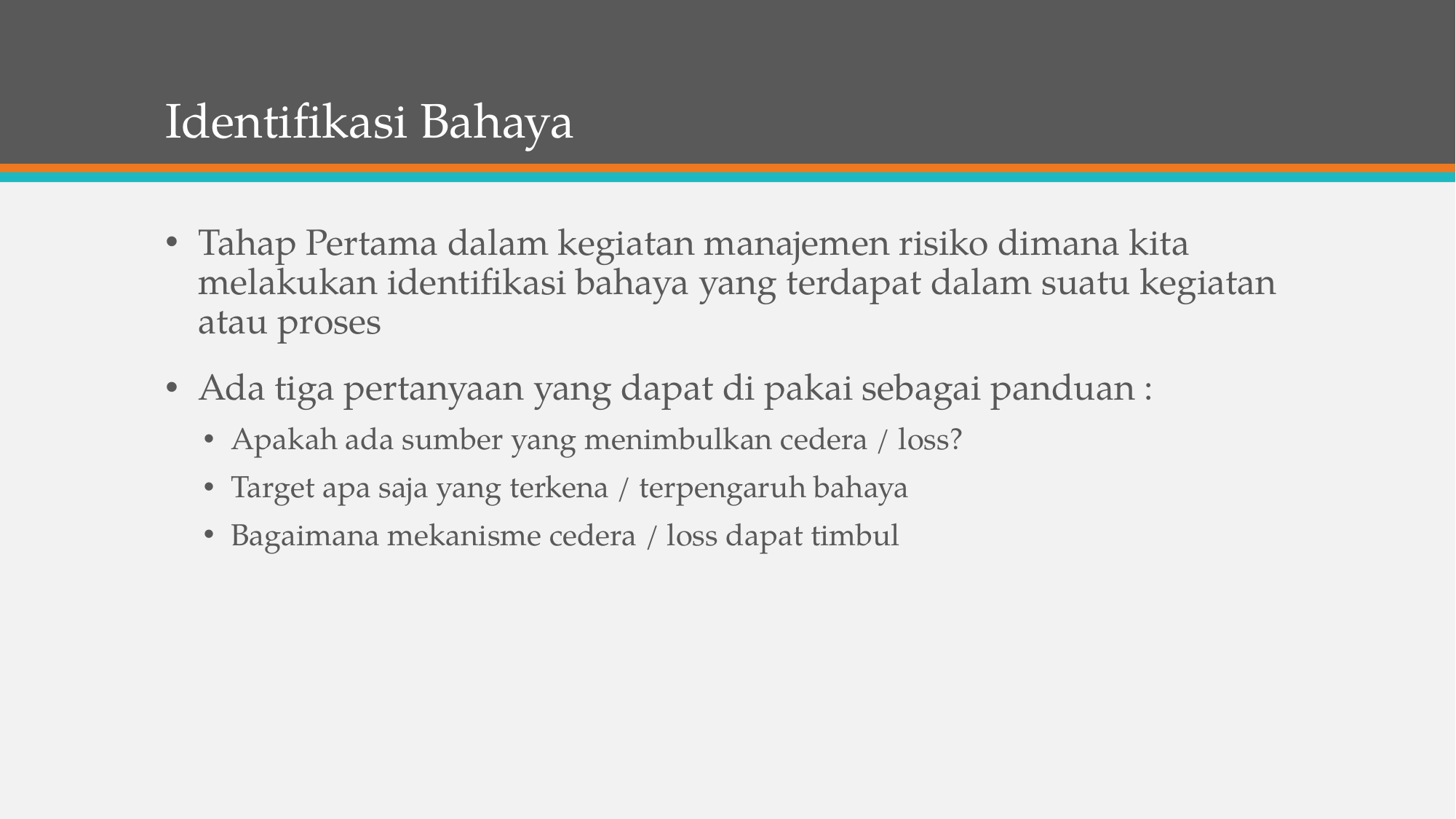

# Identifikasi Bahaya
Tahap Pertama dalam kegiatan manajemen risiko dimana kita melakukan identifikasi bahaya yang terdapat dalam suatu kegiatan atau proses
Ada tiga pertanyaan yang dapat di pakai sebagai panduan :
Apakah ada sumber yang menimbulkan cedera / loss?
Target apa saja yang terkena / terpengaruh bahaya
Bagaimana mekanisme cedera / loss dapat timbul